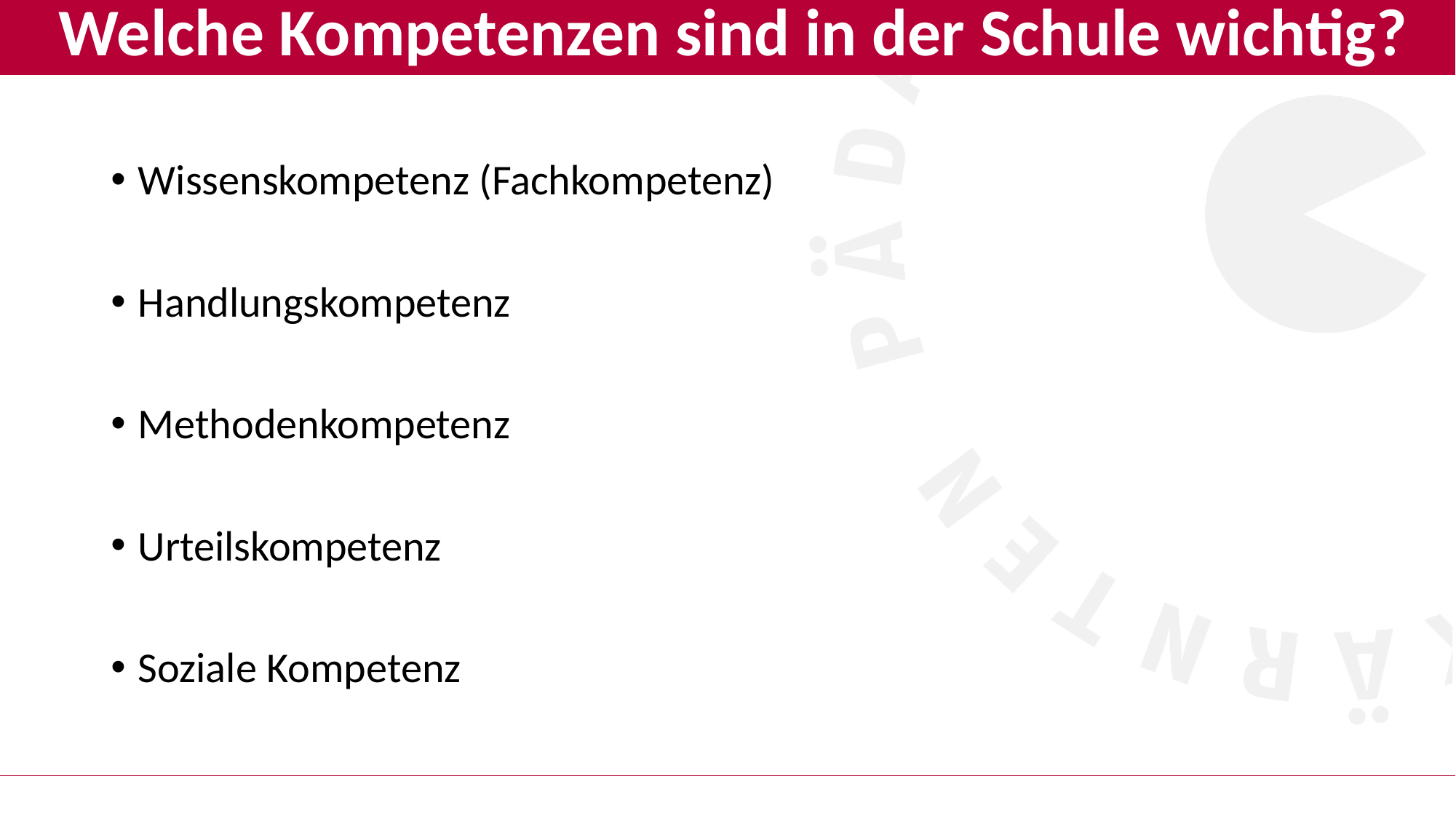

# Welche Kompetenzen sind in der Schule wichtig?

Wissenskompetenz (Fachkompetenz)

Handlungskompetenz

Methodenkompetenz

Urteilskompetenz

Soziale Kompetenz